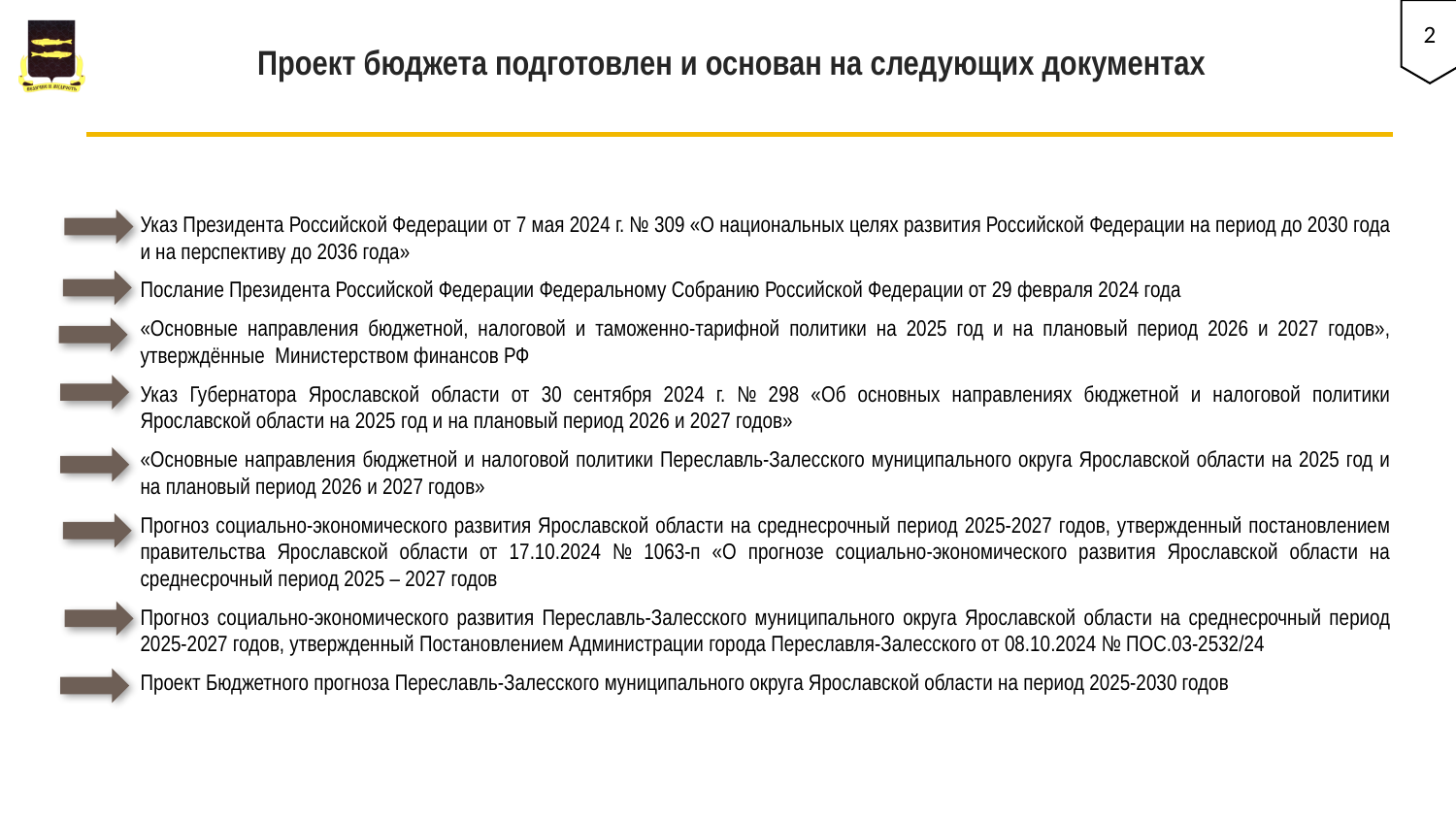

2

# Проект бюджета подготовлен и основан на следующих документах
Указ Президента Российской Федерации от 7 мая 2024 г. № 309 «О национальных целях развития Российской Федерации на период до 2030 года и на перспективу до 2036 года»
Послание Президента Российской Федерации Федеральному Собранию Российской Федерации от 29 февраля 2024 года
«Основные направления бюджетной, налоговой и таможенно-тарифной политики на 2025 год и на плановый период 2026 и 2027 годов», утверждённые  Министерством финансов РФ
Указ Губернатора Ярославской области от 30 сентября 2024 г. № 298 «Об основных направлениях бюджетной и налоговой политики Ярославской области на 2025 год и на плановый период 2026 и 2027 годов»
«Основные направления бюджетной и налоговой политики Переславль-Залесского муниципального округа Ярославской области на 2025 год и на плановый период 2026 и 2027 годов»
Прогноз социально-экономического развития Ярославской области на среднесрочный период 2025-2027 годов, утвержденный постановлением правительства Ярославской области от 17.10.2024 № 1063-п «О прогнозе социально-экономического развития Ярославской области на среднесрочный период 2025 – 2027 годов
Прогноз социально-экономического развития Переславль-Залесского муниципального округа Ярославской области на среднесрочный период 2025-2027 годов, утвержденный Постановлением Администрации города Переславля-Залесского от 08.10.2024 № ПОС.03-2532/24
Проект Бюджетного прогноза Переславль-Залесского муниципального округа Ярославской области на период 2025-2030 годов